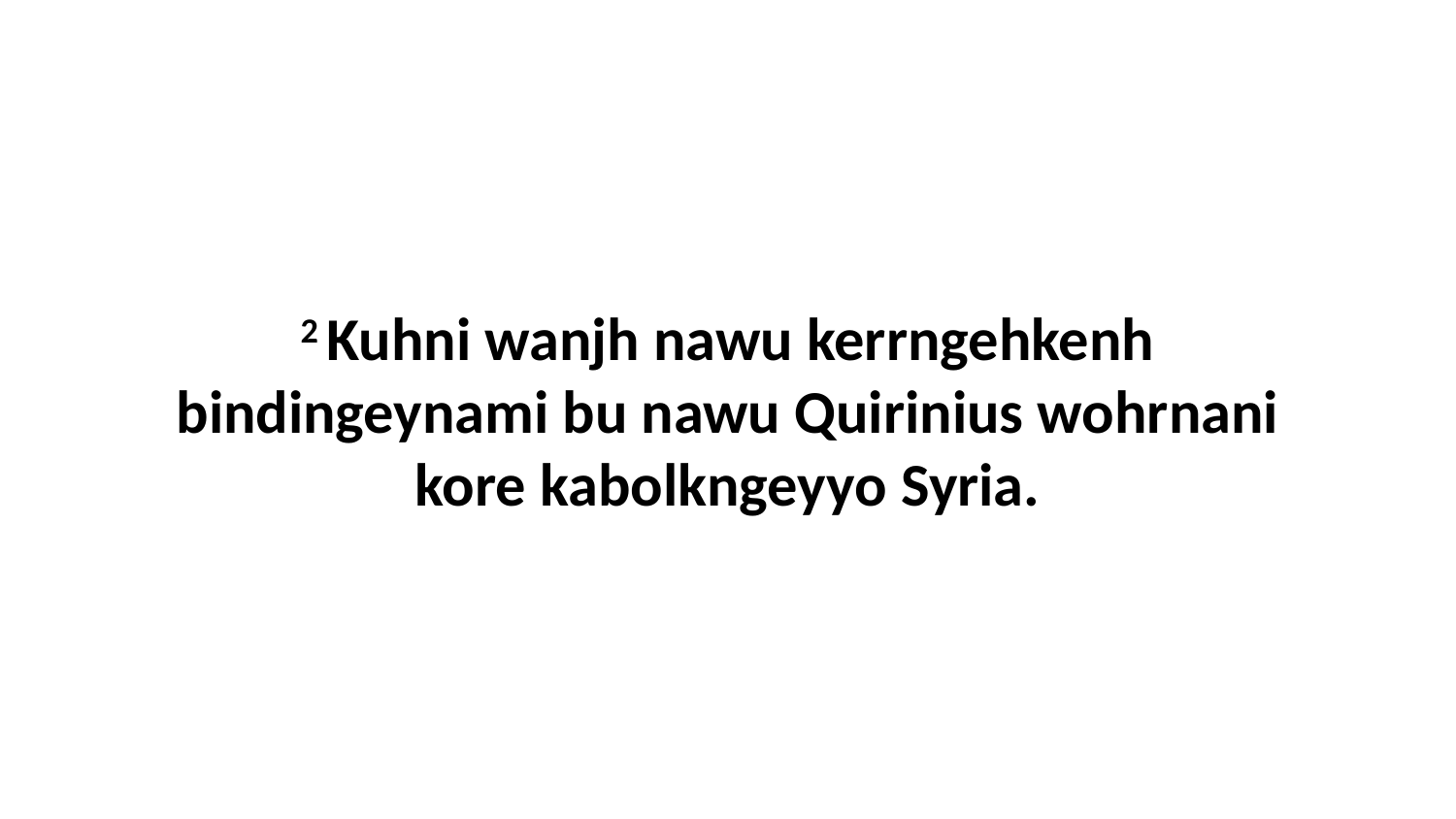

2 Kuhni wanjh nawu kerrngehkenh bindingeynami bu nawu Quirinius wohrnani kore kabolkngeyyo Syria.